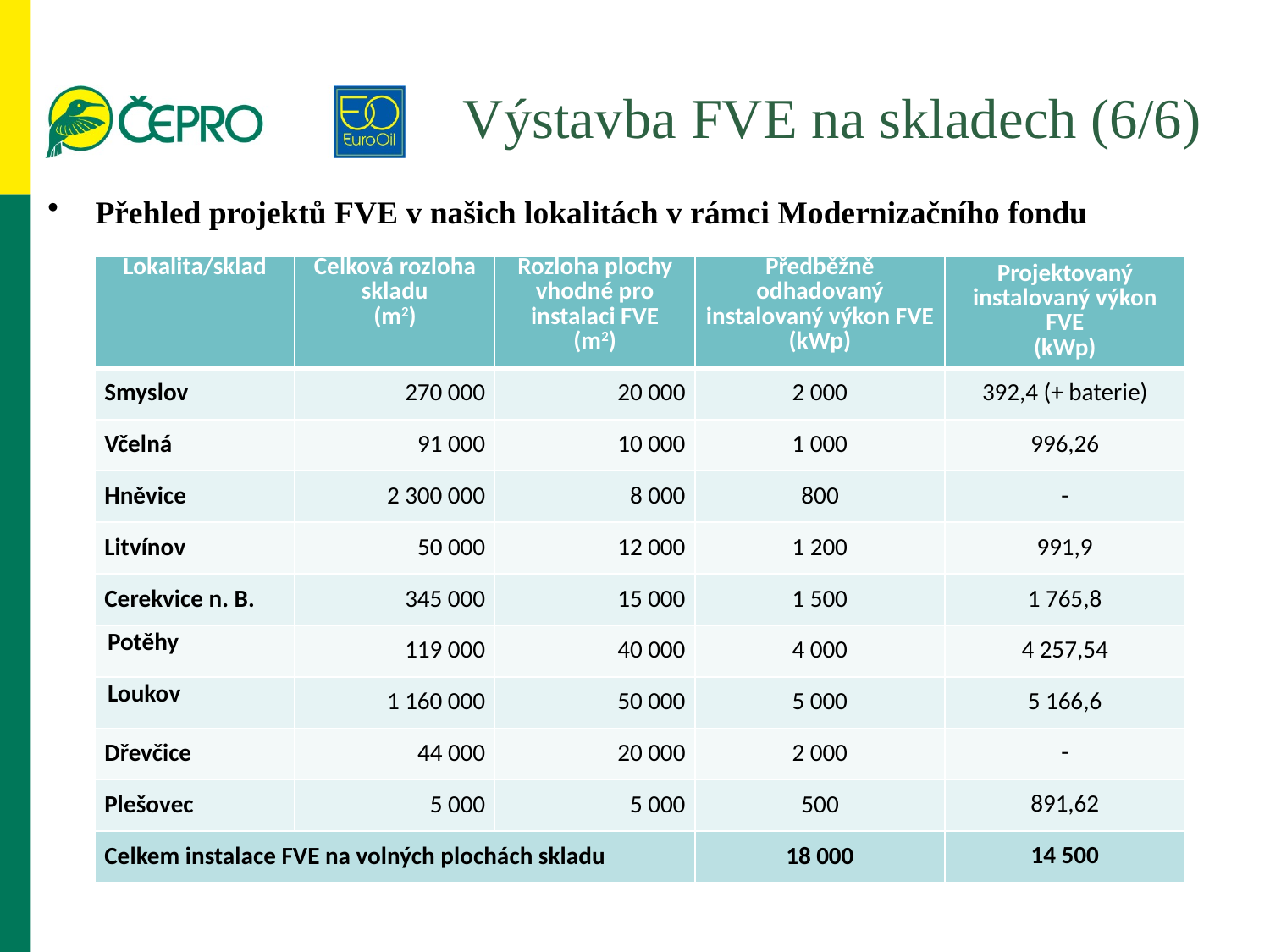

# Výstavba FVE na skladech (6/6)
Přehled projektů FVE v našich lokalitách v rámci Modernizačního fondu
| Lokalita/sklad | Celková rozloha skladu (m2) | Rozloha plochy vhodné pro instalaci FVE (m2) | Předběžně odhadovaný instalovaný výkon FVE (kWp) | Projektovaný instalovaný výkon FVE (kWp) |
| --- | --- | --- | --- | --- |
| Smyslov | 270 000 | 20 000 | 2 000 | 392,4 (+ baterie) |
| Včelná | 91 000 | 10 000 | 1 000 | 996,26 |
| Hněvice | 2 300 000 | 8 000 | 800 | - |
| Litvínov | 50 000 | 12 000 | 1 200 | 991,9 |
| Cerekvice n. B. | 345 000 | 15 000 | 1 500 | 1 765,8 |
| Potěhy | 119 000 | 40 000 | 4 000 | 4 257,54 |
| Loukov | 1 160 000 | 50 000 | 5 000 | 5 166,6 |
| Dřevčice | 44 000 | 20 000 | 2 000 | - |
| Plešovec | 5 000 | 5 000 | 500 | 891,62 |
| Celkem instalace FVE na volných plochách skladu |  |  | 18 000 | 14 500 |